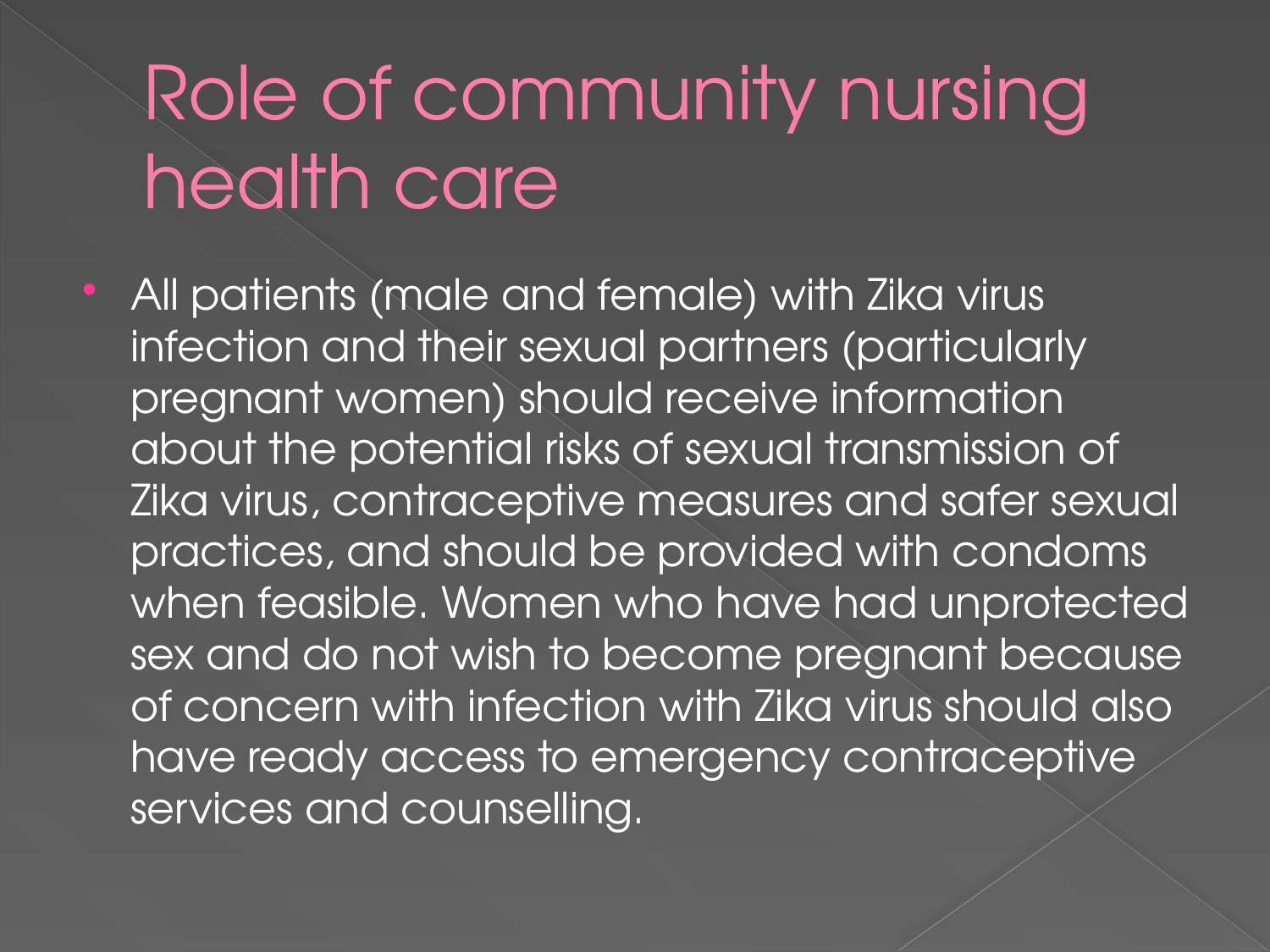

# Role of community nursing  health care
All patients (male and female) with Zika virus infection and their sexual partners (particularly pregnant women) should receive information about the potential risks of sexual transmission of Zika virus, contraceptive measures and safer sexual practices, and should be provided with condoms when feasible. Women who have had unprotected sex and do not wish to become pregnant because of concern with infection with Zika virus should also have ready access to emergency contraceptive services and counselling.